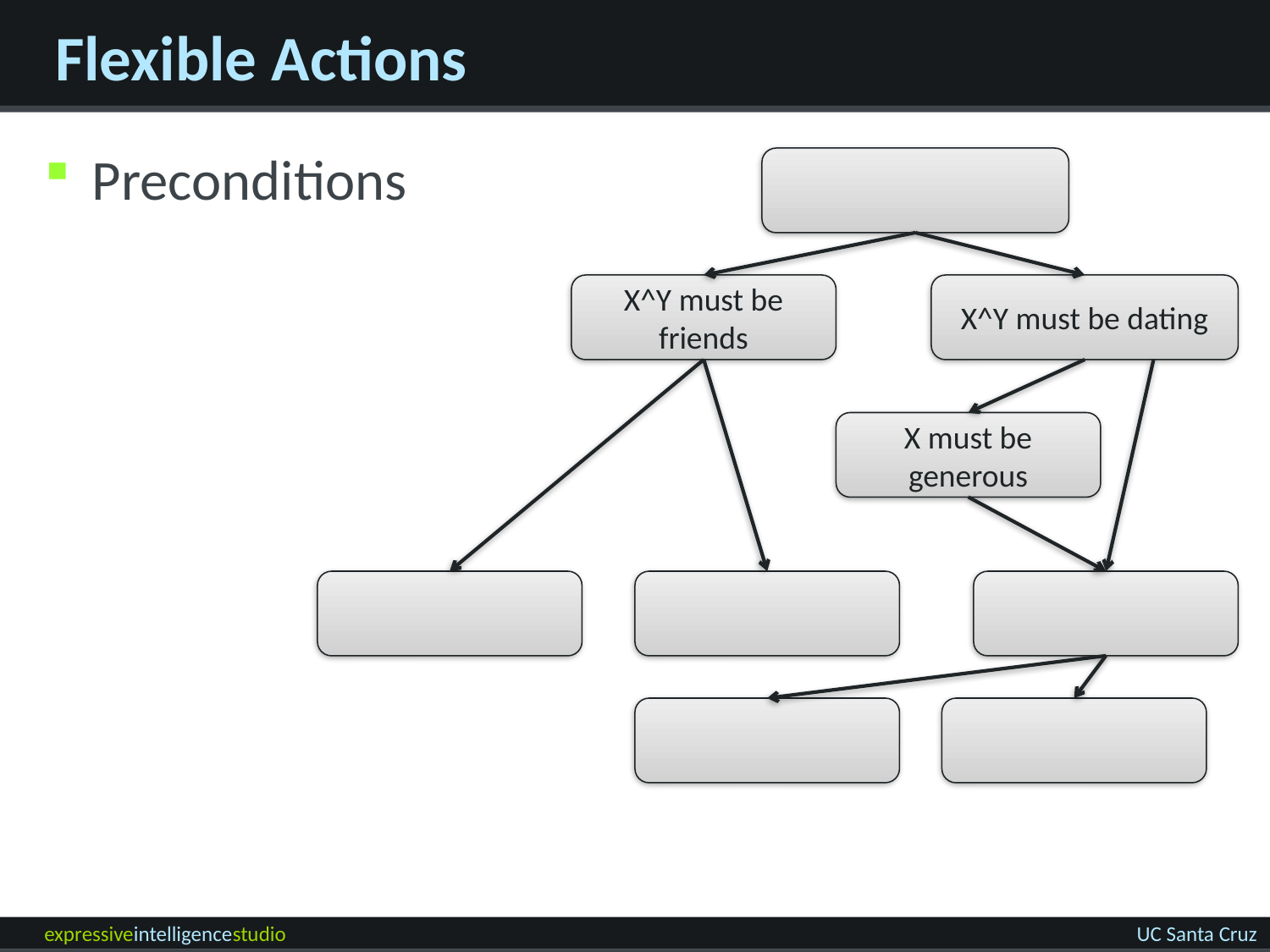

# Flexible Actions
Preconditions

X^Y must be friends
X^Y must be dating
X must be generous